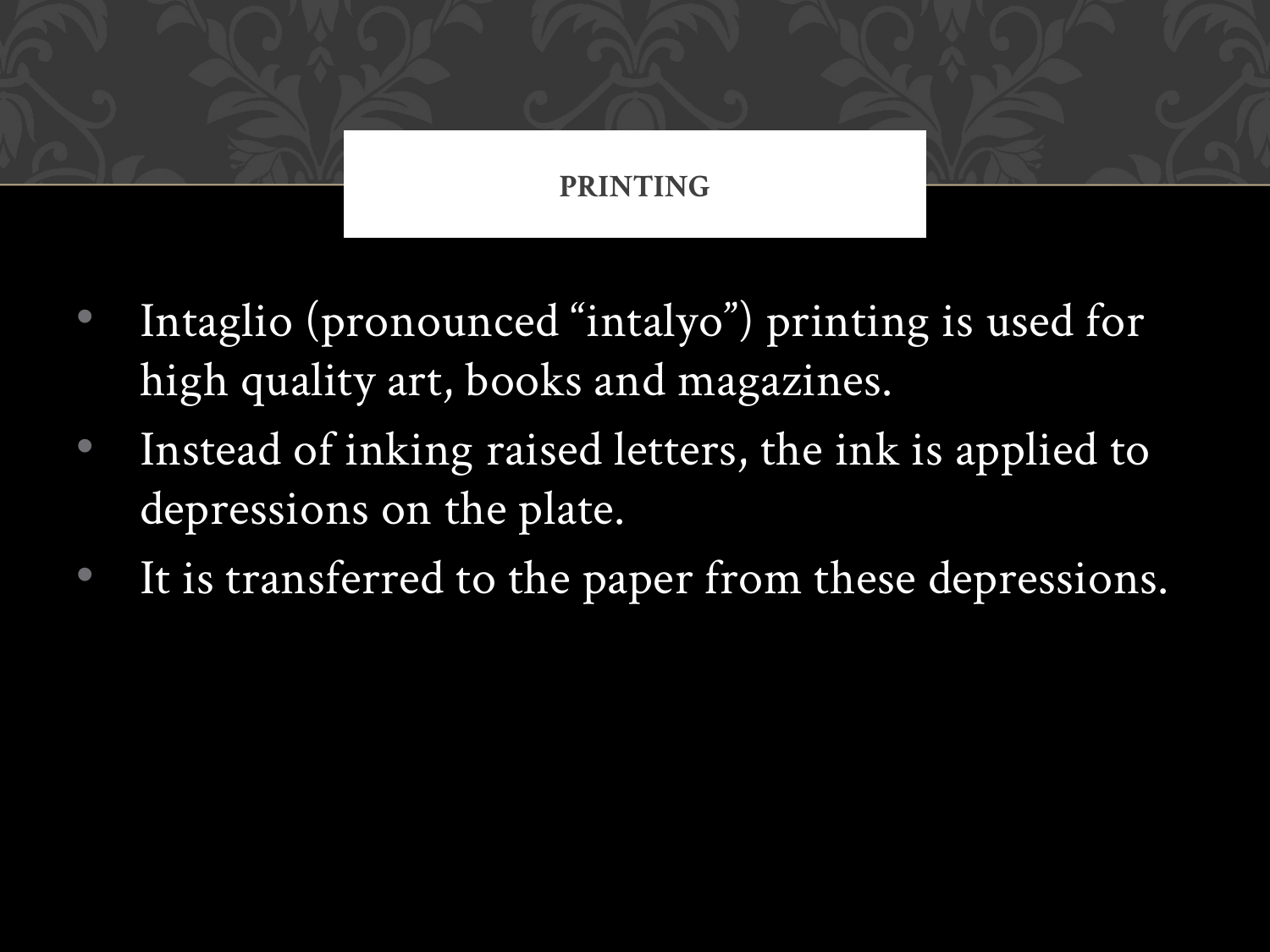

# Printing
Intaglio (pronounced “intalyo”) printing is used for high quality art, books and magazines.
Instead of inking raised letters, the ink is applied to depressions on the plate.
It is transferred to the paper from these depressions.